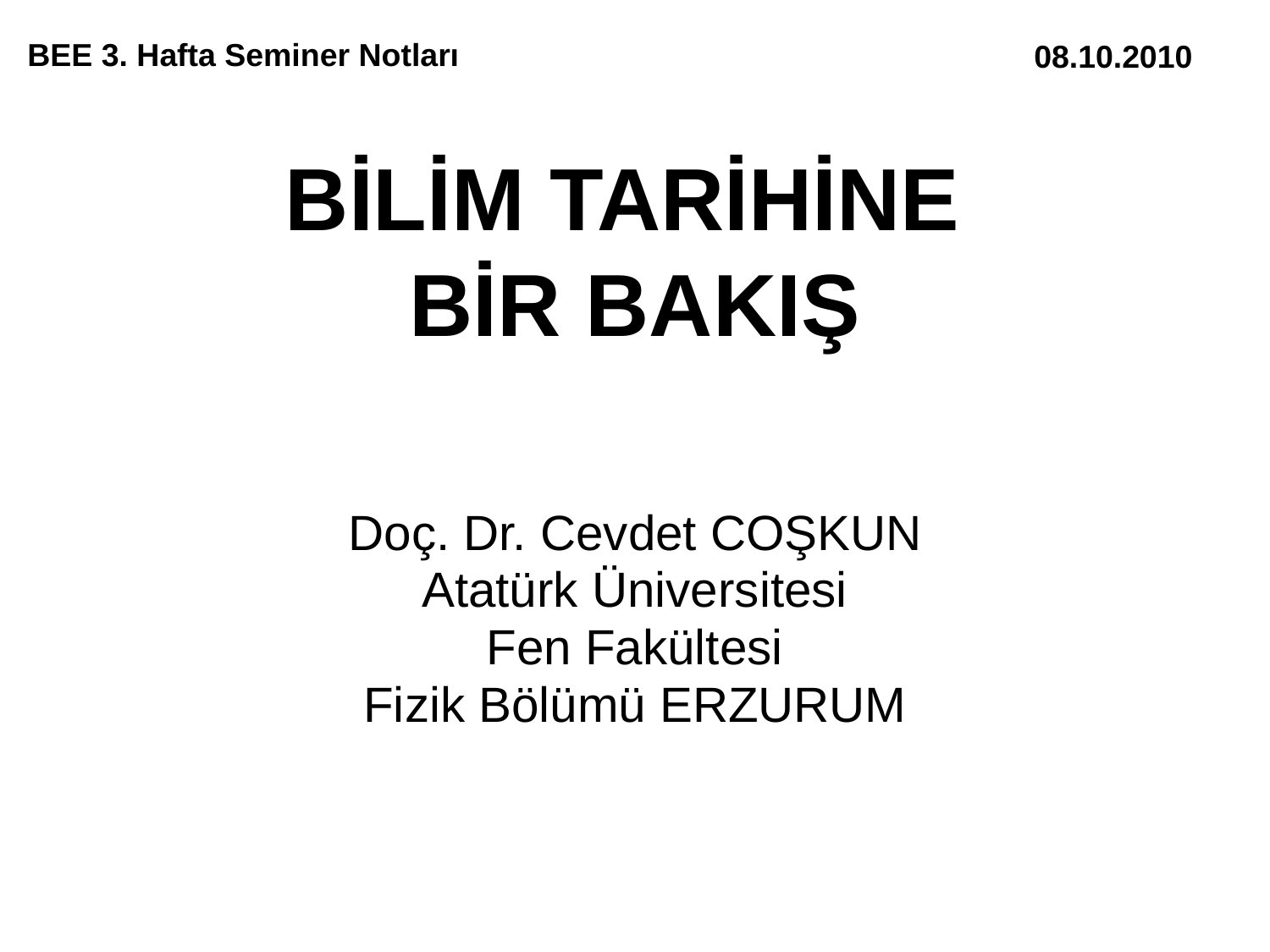

BEE 3. Hafta Seminer Notları
08.10.2010
# BİLİM TARİHİNE BİR BAKIŞ
Doç. Dr. Cevdet COŞKUN
Atatürk Üniversitesi
Fen Fakültesi
Fizik Bölümü ERZURUM